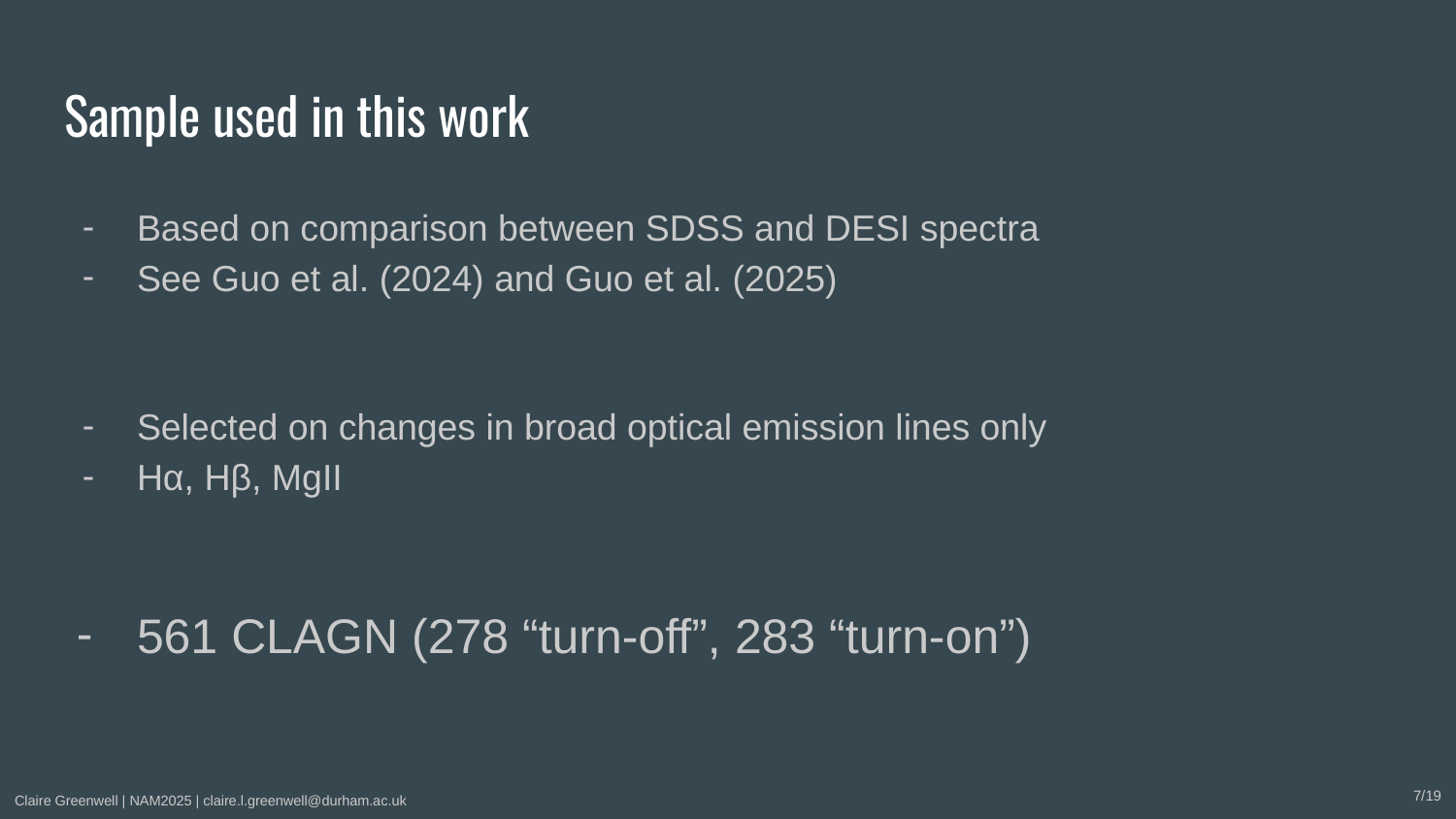

# Sample used in this work
Based on comparison between SDSS and DESI spectra
See Guo et al. (2024) and Guo et al. (2025)

Selected on changes in broad optical emission lines only
Hα, Hβ, MgII

561 CLAGN (278 “turn-off”, 283 “turn-on”)

7/19
Claire Greenwell | NAM2025 | claire.l.greenwell@durham.ac.uk